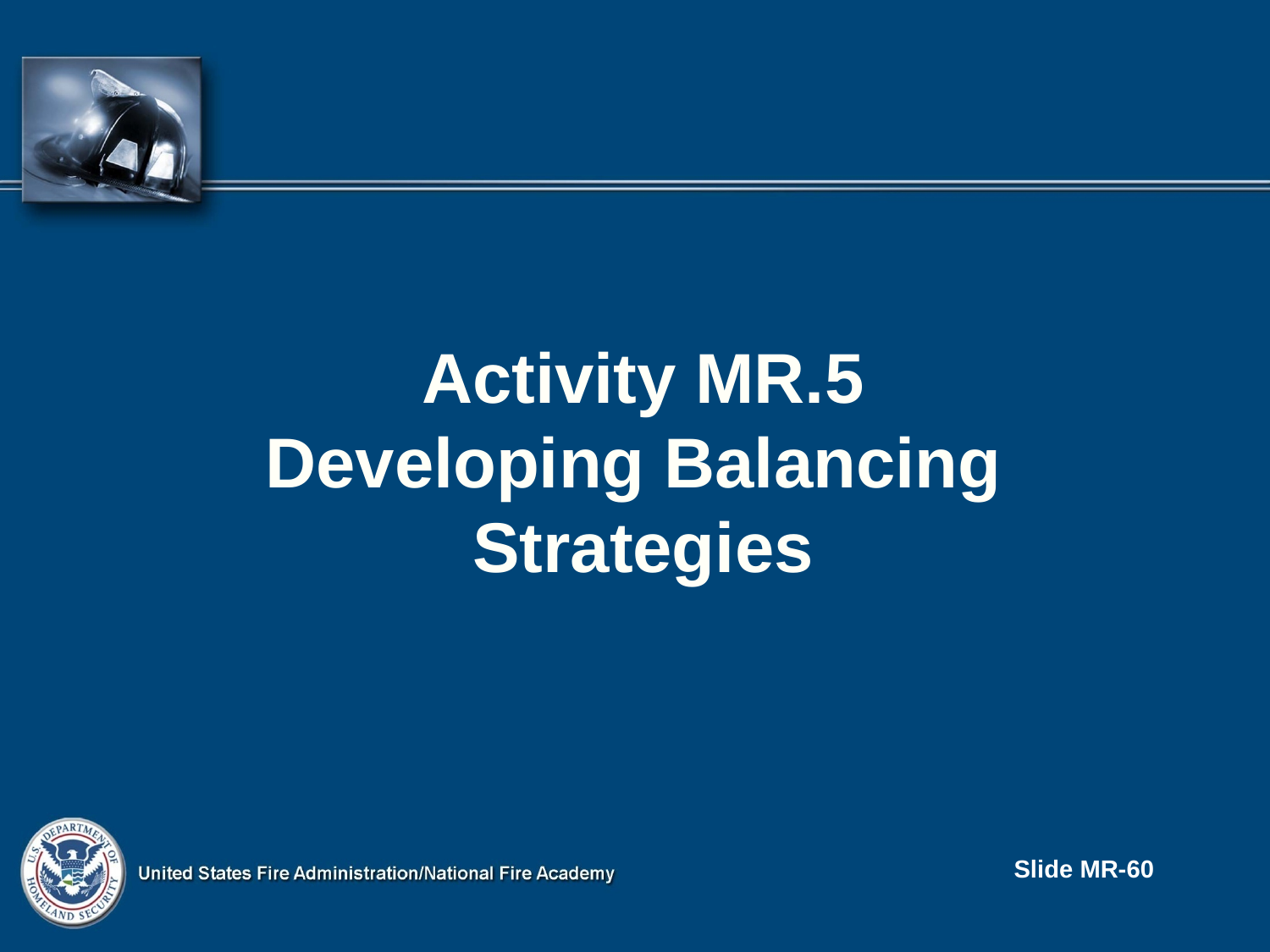

Activity MR.5
Developing Balancing
Strategies

Slide MR-60